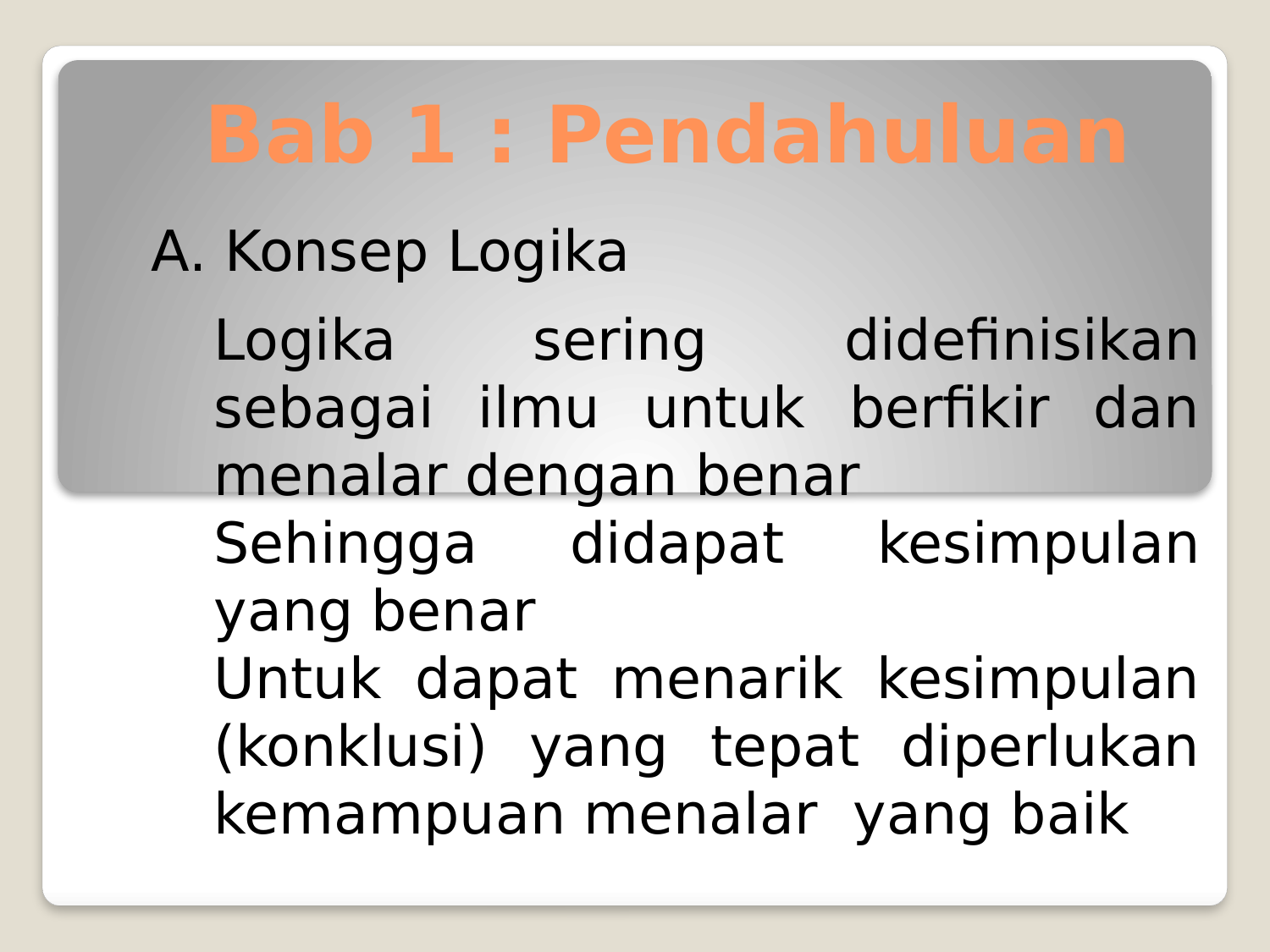

# Bab 1 : Pendahuluan
 Konsep Logika
Logika sering didefinisikan sebagai ilmu untuk berfikir dan menalar dengan benar
Sehingga didapat kesimpulan yang benar
Untuk dapat menarik kesimpulan (konklusi) yang tepat diperlukan kemampuan menalar  yang baik